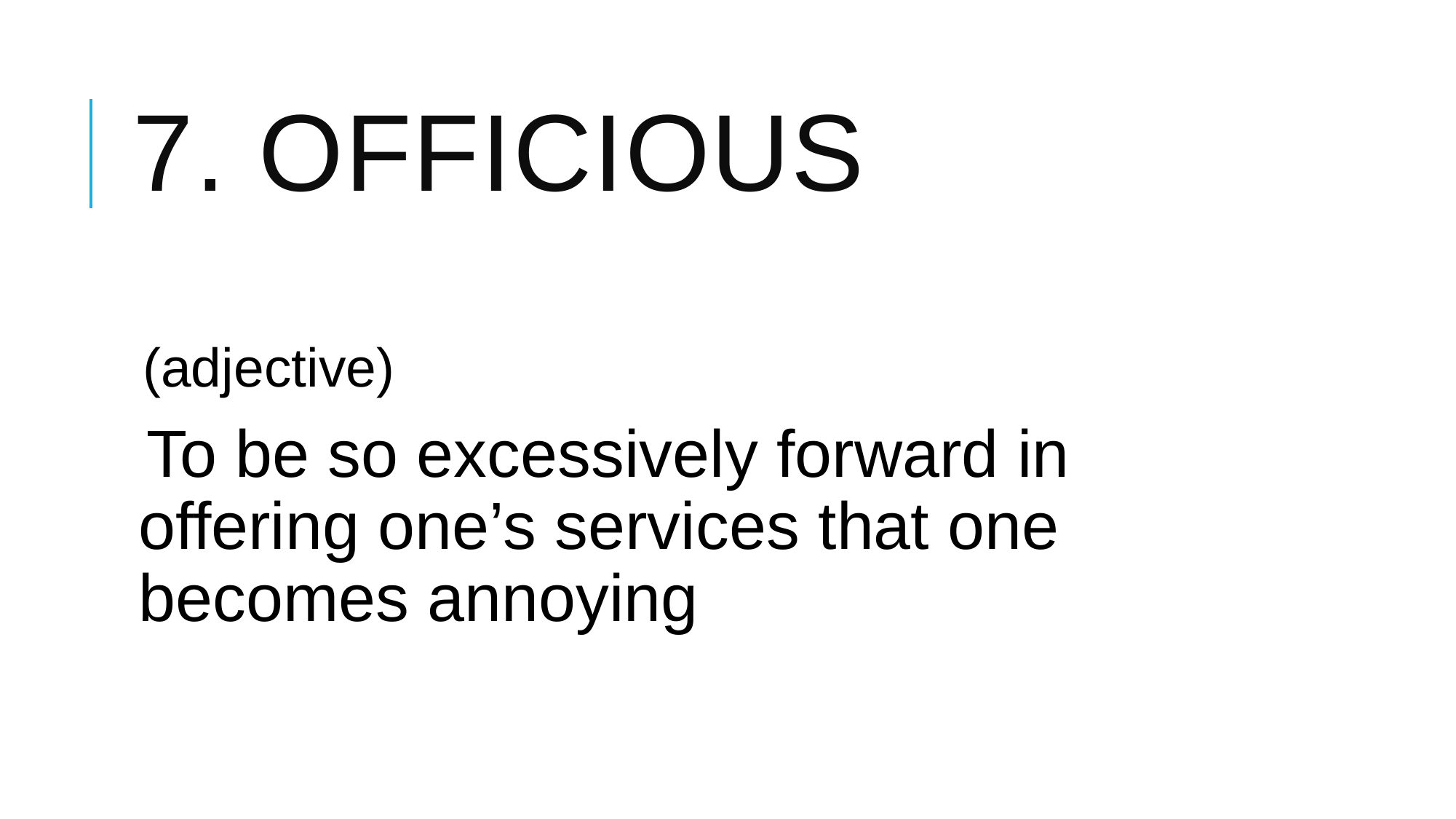

# 7. officious

(adjective)
To be so excessively forward in offering one’s services that one becomes annoying